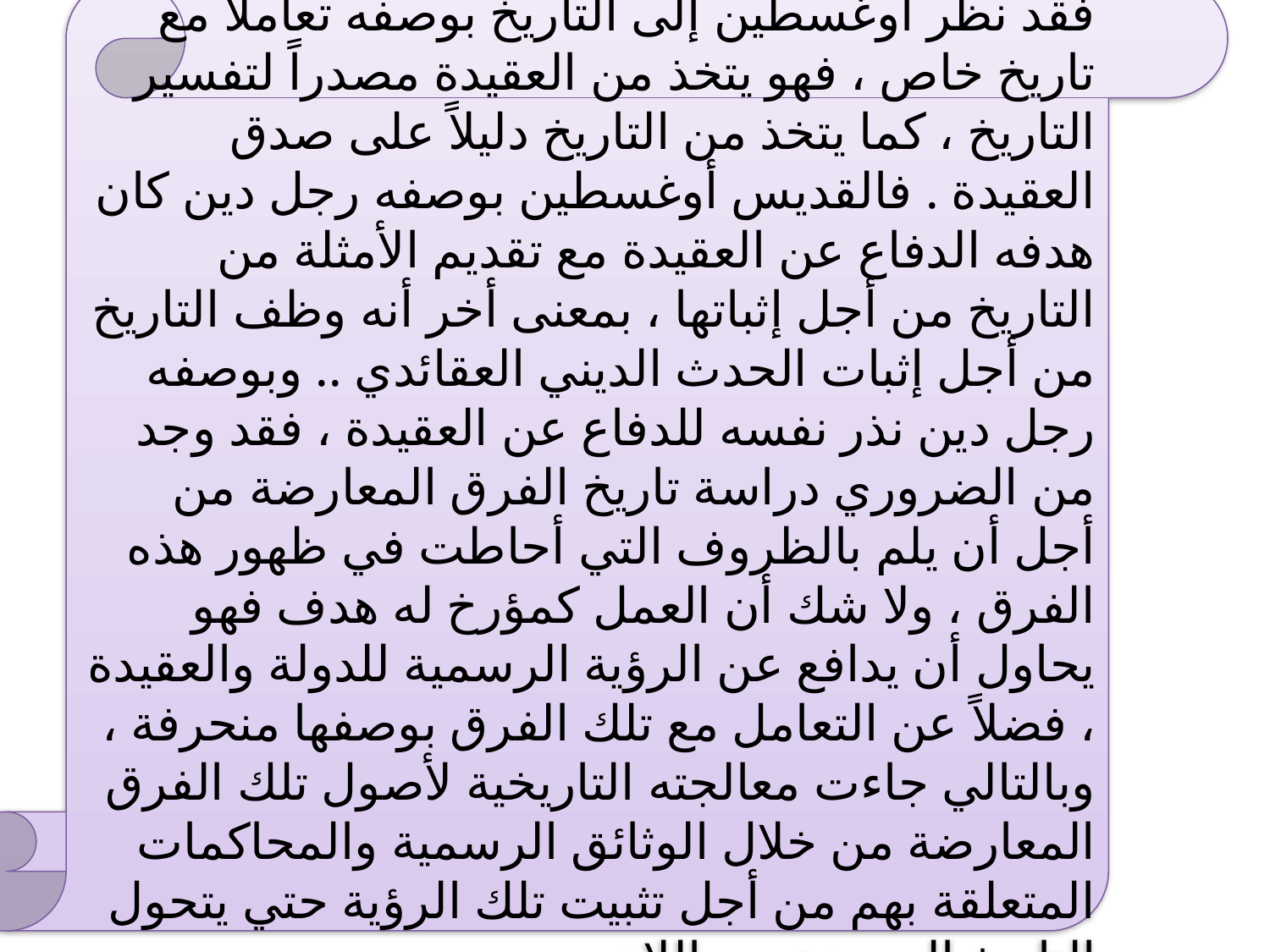

فقد نظر أوغسطين إلى التاريخ بوصفه تعاملاً مع تاريخ خاص ، فهو يتخذ من العقيدة مصدراً لتفسير التاريخ ، كما يتخذ من التاريخ دليلاً على صدق العقيدة . فالقديس أوغسطين بوصفه رجل دين كان هدفه الدفاع عن العقيدة مع تقديم الأمثلة من التاريخ من أجل إثباتها ، بمعنى أخر أنه وظف التاريخ من أجل إثبات الحدث الديني العقائدي .. وبوصفه رجل دين نذر نفسه للدفاع عن العقيدة ، فقد وجد من الضروري دراسة تاريخ الفرق المعارضة من أجل أن يلم بالظروف التي أحاطت في ظهور هذه الفرق ، ولا شك أن العمل كمؤرخ له هدف فهو يحاول أن يدافع عن الرؤية الرسمية للدولة والعقيدة ، فضلاً عن التعامل مع تلك الفرق بوصفها منحرفة ، وبالتالي جاءت معالجته التاريخية لأصول تلك الفرق المعارضة من خلال الوثائق الرسمية والمحاكمات المتعلقة بهم من أجل تثبيت تلك الرؤية حتي يتحول التاريخ إلى جزء من اللاهوت